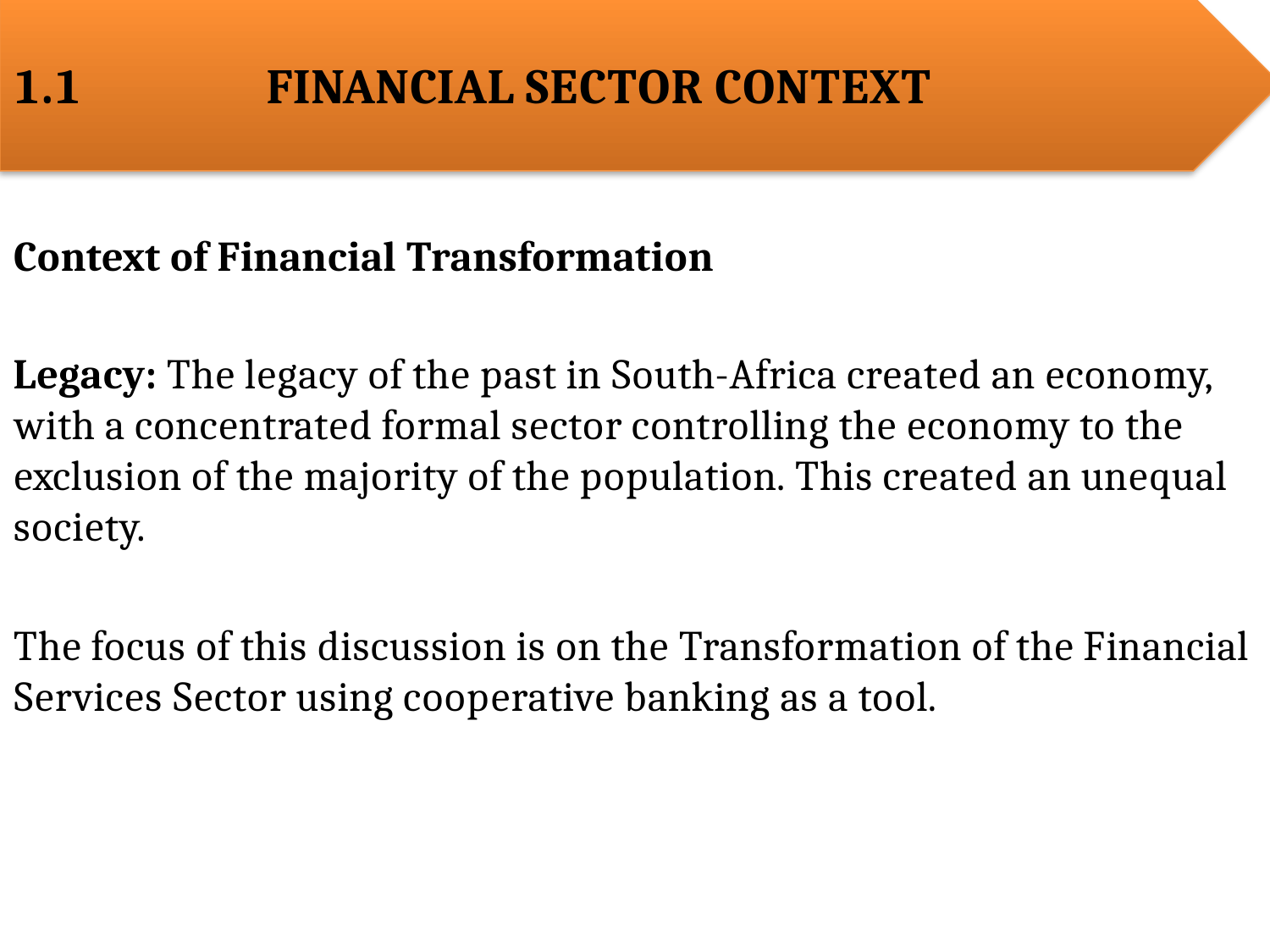

1.1		FINANCIAL SECTOR CONTEXT
Context of Financial Transformation

Legacy: The legacy of the past in South-Africa created an economy, with a concentrated formal sector controlling the economy to the exclusion of the majority of the population. This created an unequal society.

The focus of this discussion is on the Transformation of the Financial Services Sector using cooperative banking as a tool.